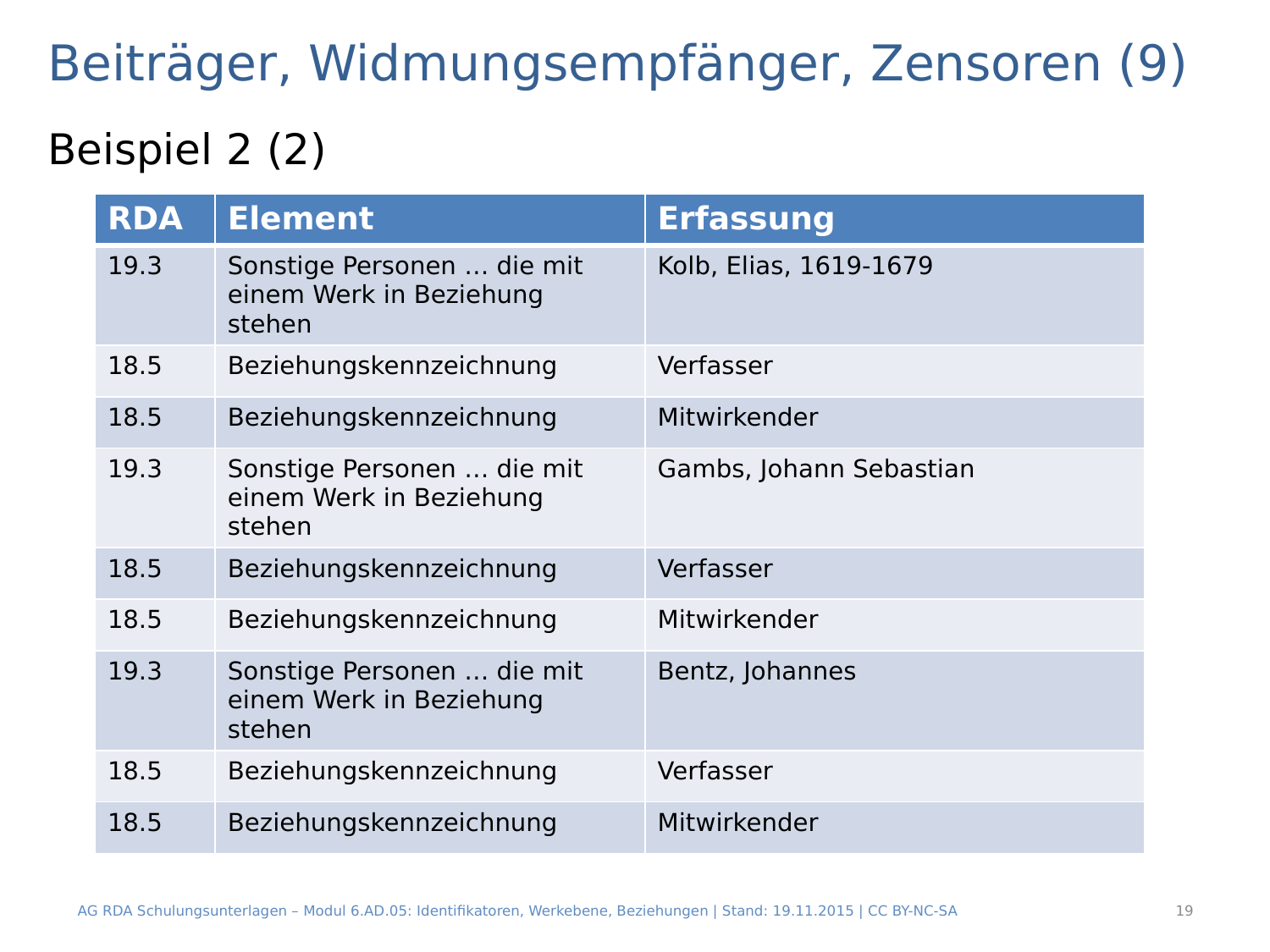

# Beiträger, Widmungsempfänger, Zensoren (9)
Beispiel 2 (2)
| RDA | Element | Erfassung |
| --- | --- | --- |
| 19.3 | Sonstige Personen … die mit einem Werk in Beziehung stehen | Kolb, Elias, 1619-1679 |
| 18.5 | Beziehungskennzeichnung | Verfasser |
| 18.5 | Beziehungskennzeichnung | Mitwirkender |
| 19.3 | Sonstige Personen … die mit einem Werk in Beziehung stehen | Gambs, Johann Sebastian |
| 18.5 | Beziehungskennzeichnung | Verfasser |
| 18.5 | Beziehungskennzeichnung | Mitwirkender |
| 19.3 | Sonstige Personen … die mit einem Werk in Beziehung stehen | Bentz, Johannes |
| 18.5 | Beziehungskennzeichnung | Verfasser |
| 18.5 | Beziehungskennzeichnung | Mitwirkender |
AG RDA Schulungsunterlagen – Modul 6.AD.05: Identifikatoren, Werkebene, Beziehungen | Stand: 19.11.2015 | CC BY-NC-SA
19